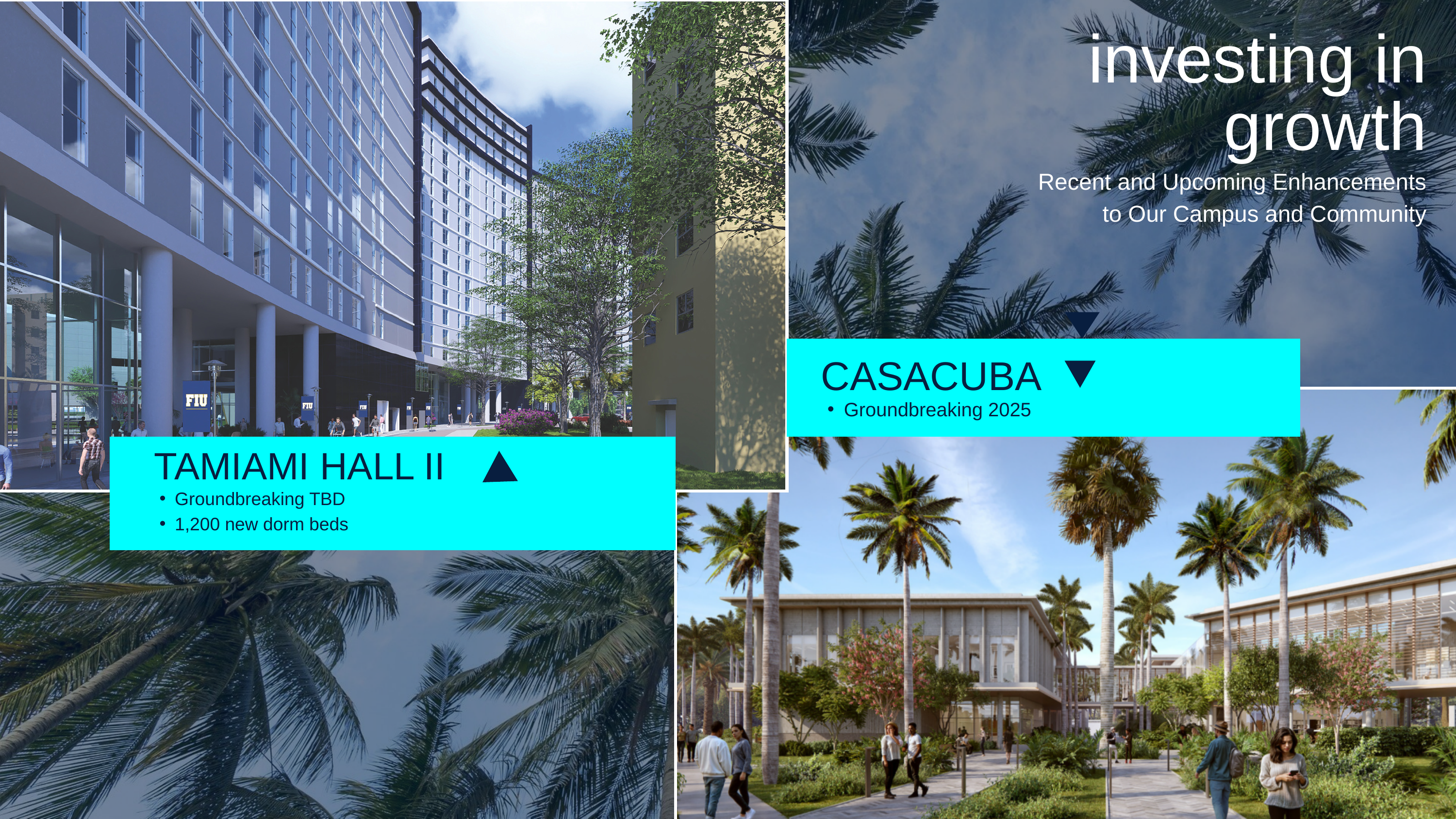

investing in growth
Recent and Upcoming Enhancements to Our Campus and Community

CASACUBA

Groundbreaking 2025
TAMIAMI HALL II

Groundbreaking TBD
1,200 new dorm beds